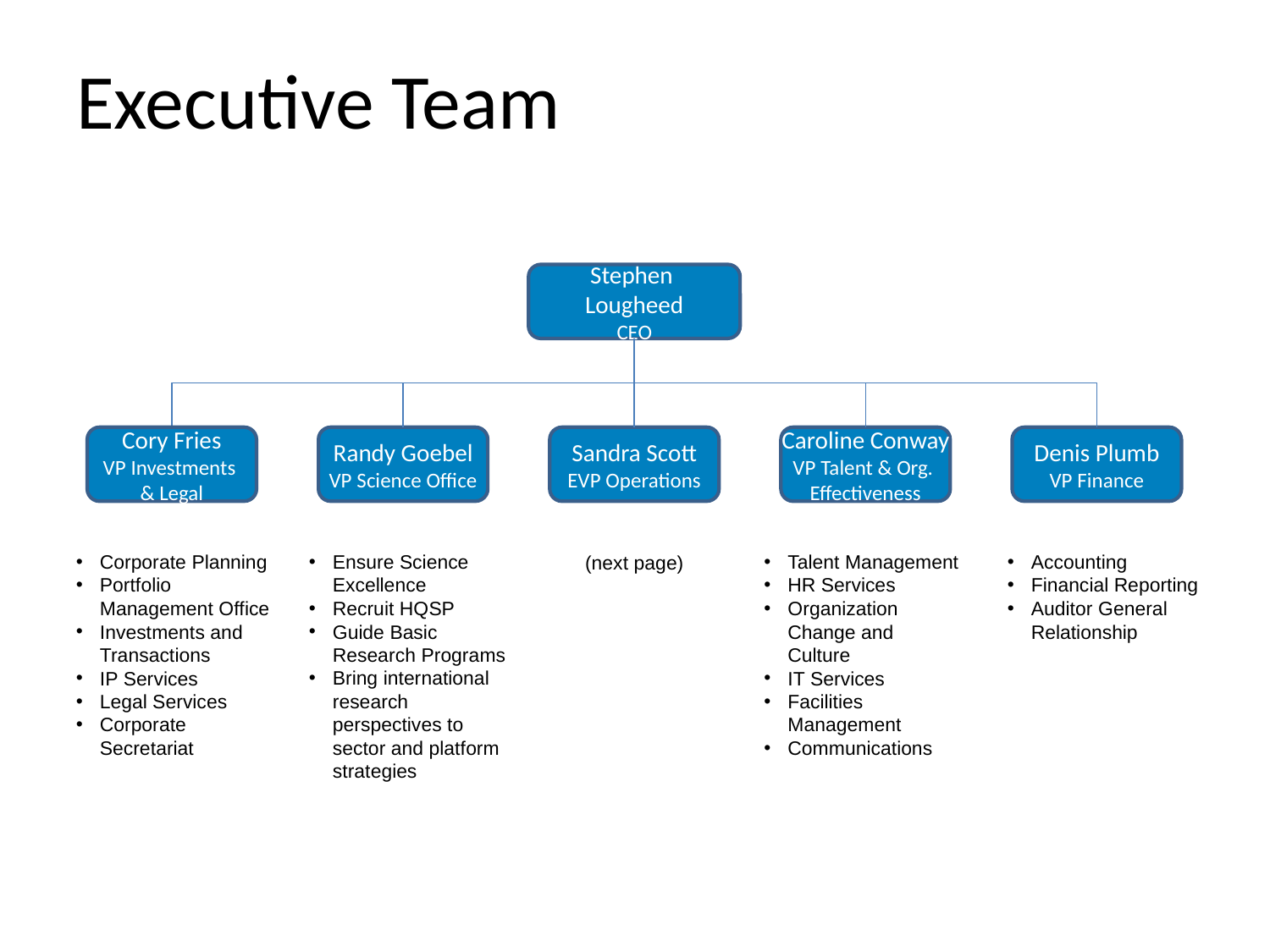

# Executive Team
Stephen
Lougheed
CEO
Cory Fries
VP Investments
& Legal
Randy Goebel
VP Science Office
Sandra Scott
EVP Operations
Caroline Conway
VP Talent & Org.
Effectiveness
Denis Plumb
VP Finance
Corporate Planning
Portfolio Management Office
Investments and Transactions
IP Services
Legal Services
Corporate Secretariat
Ensure Science Excellence
Recruit HQSP
Guide Basic Research Programs
Bring international research perspectives to sector and platform strategies
Talent Management
HR Services
Organization Change and Culture
IT Services
Facilities Management
Communications
Accounting
Financial Reporting
Auditor General Relationship
(next page)